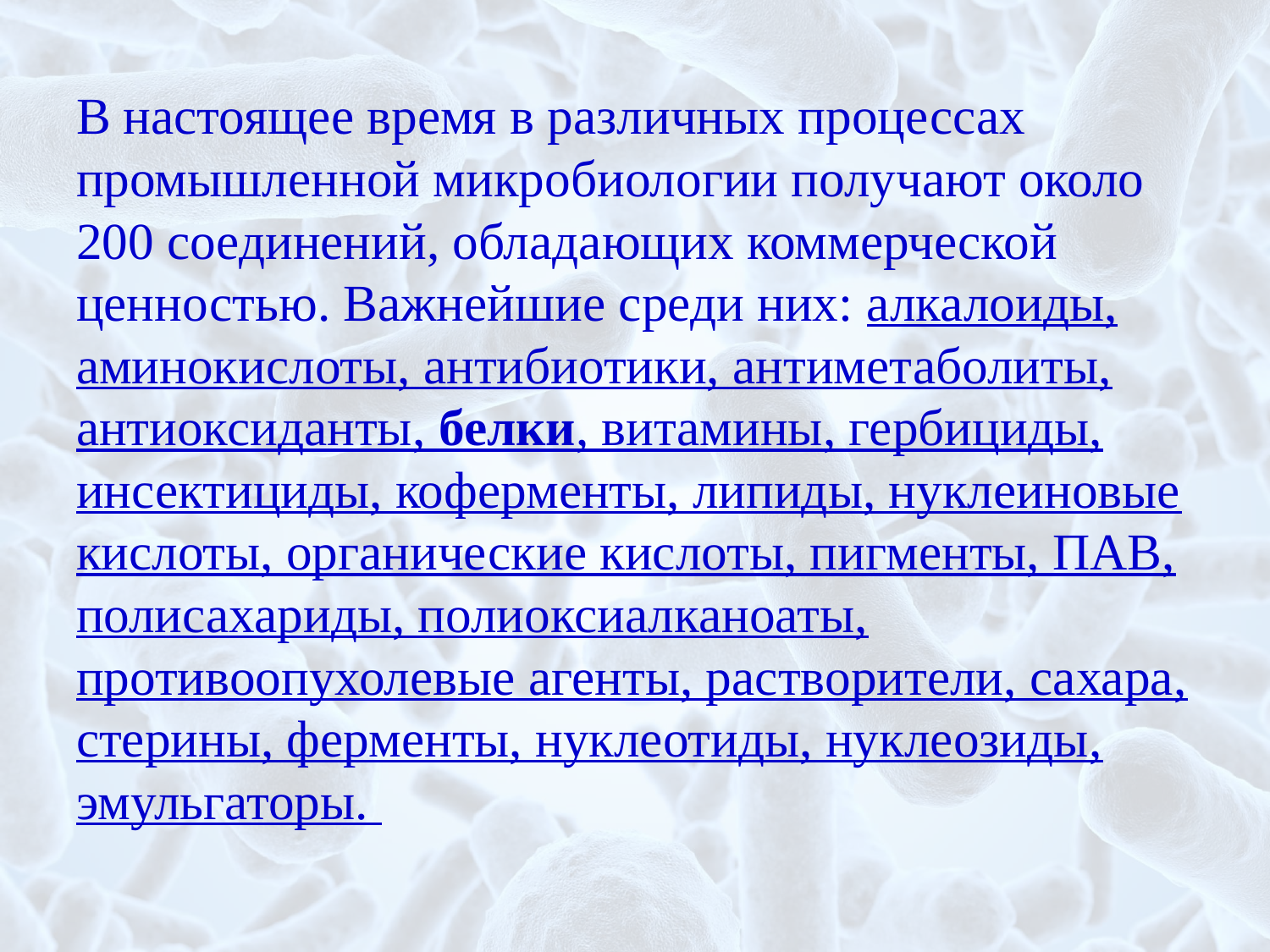

В настоящее время в различных процессах промышленной микробиологии получают около 200 соединений, обладающих коммерческой ценностью. Важнейшие среди них: алкалоиды, аминокислоты, антибиотики, антиметаболиты, антиоксиданты, белки, витамины, гербициды, инсектициды, коферменты, липиды, нуклеиновые кислоты, органические кислоты, пигменты, ПАВ, полисахариды, полиоксиалканоаты, противоопухолевые агенты, растворители, сахара, стерины, ферменты, нуклеотиды, нуклеозиды, эмульгаторы.